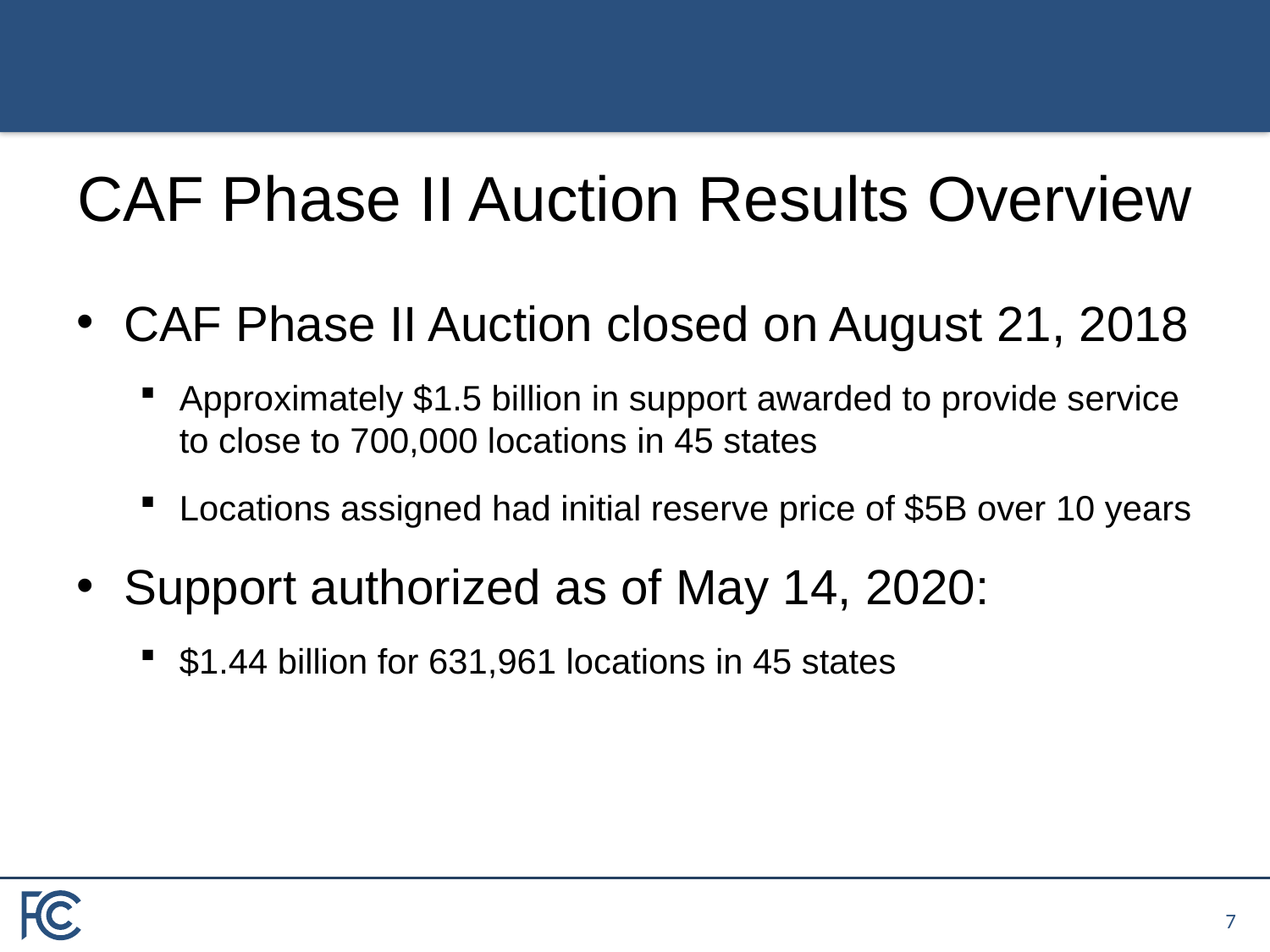

# CAF Phase II Auction Results Overview
CAF Phase II Auction closed on August 21, 2018
Approximately $1.5 billion in support awarded to provide service to close to 700,000 locations in 45 states
Locations assigned had initial reserve price of $5B over 10 years
Support authorized as of May 14, 2020:
$1.44 billion for 631,961 locations in 45 states
7